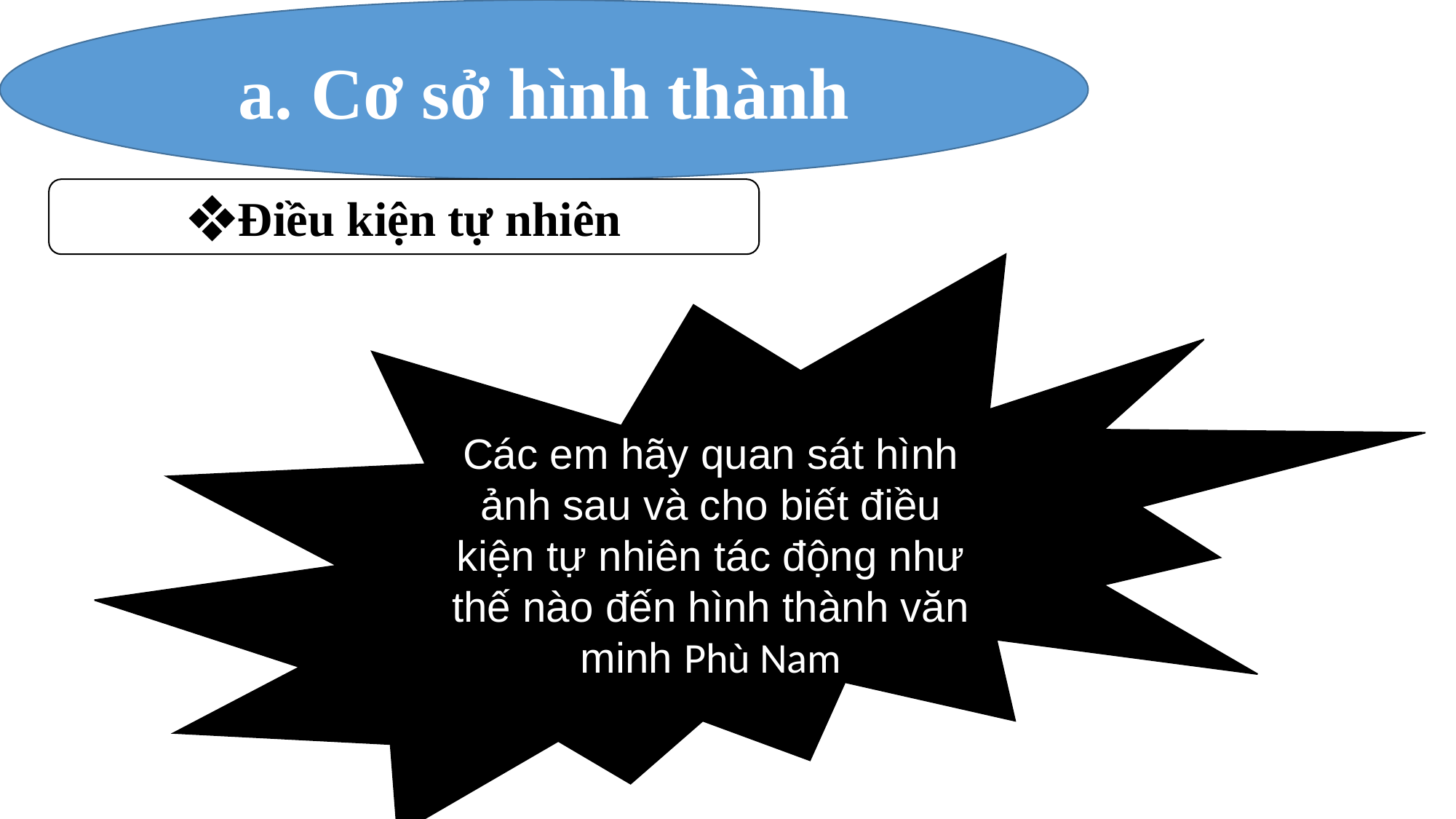

a. Cơ sở hình thành
❖Điều kiện tự nhiên
Các em hãy quan sát hình ảnh sau và cho biết điều kiện tự nhiên tác động như thế nào đến hình thành văn minh Phù Nam